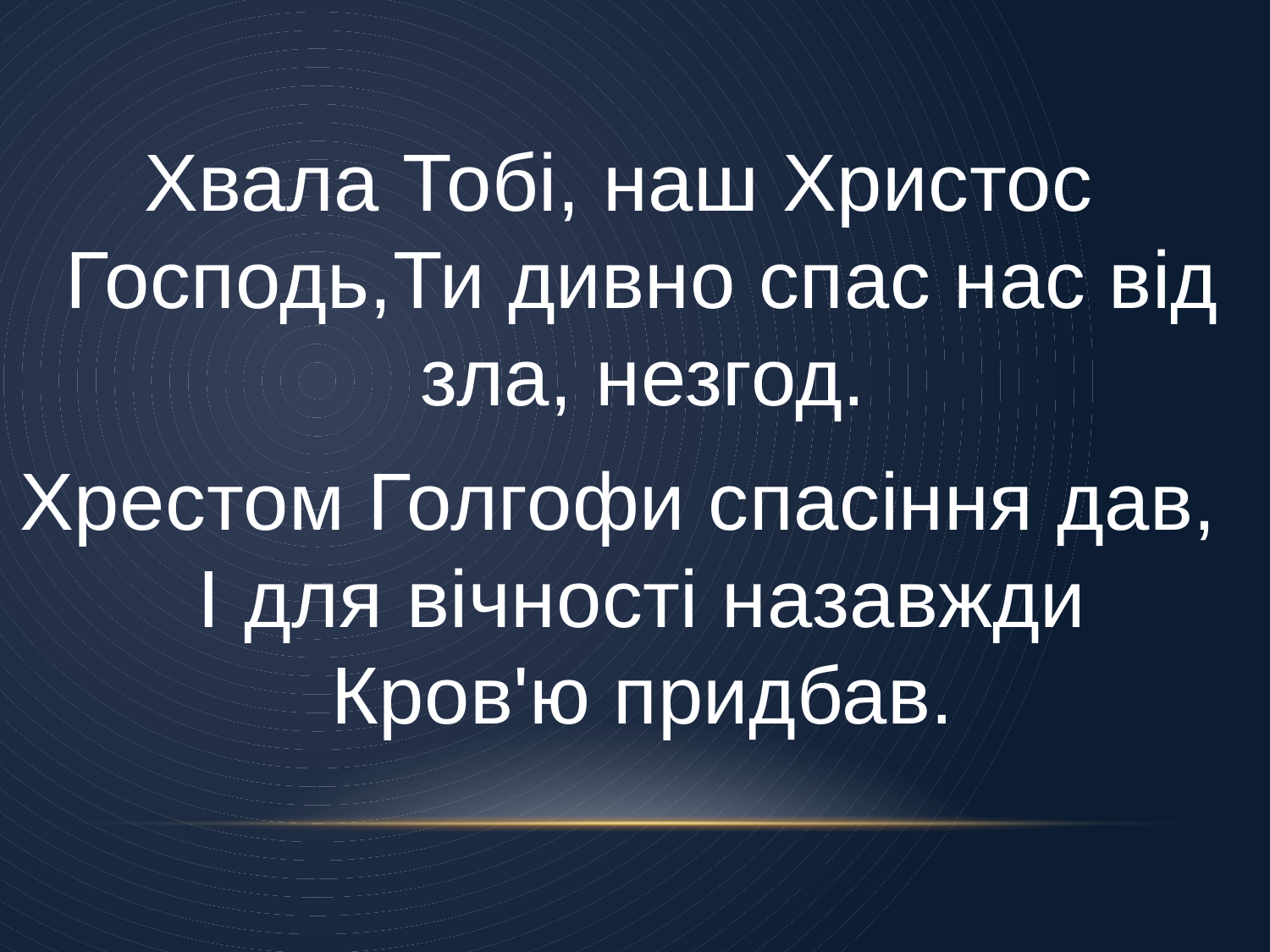

Хвала Тобі, наш Христос Господь,Ти дивно спас нас від зла, незгод.
Хрестом Голгофи спасіння дав, І для вічності назавжди Кров'ю придбав.